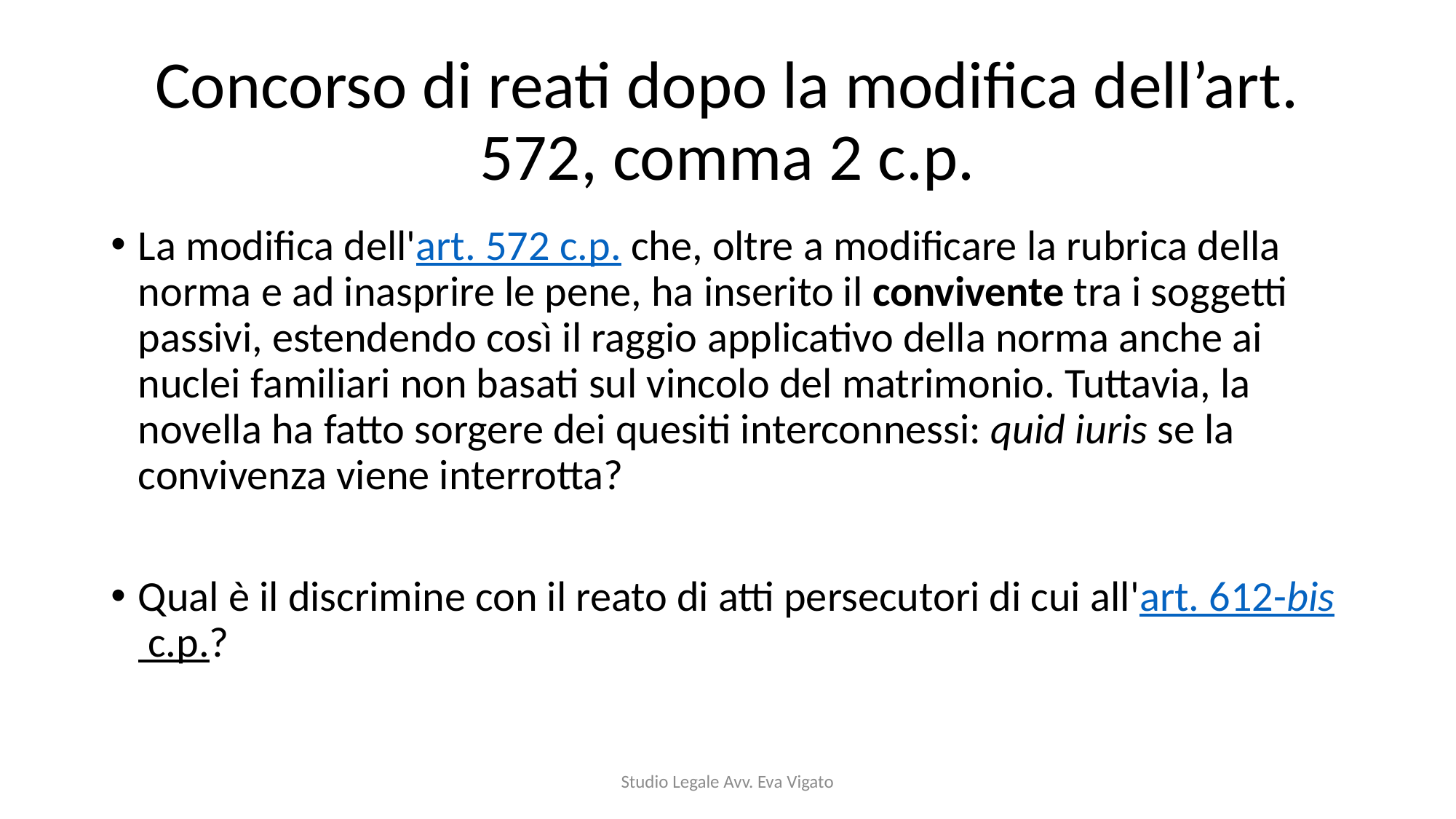

# Concorso di reati dopo la modifica dell’art. 572, comma 2 c.p.
La modifica dell'art. 572 c.p. che, oltre a modificare la rubrica della norma e ad inasprire le pene, ha inserito il convivente tra i soggetti passivi, estendendo così il raggio applicativo della norma anche ai nuclei familiari non basati sul vincolo del matrimonio. Tuttavia, la novella ha fatto sorgere dei quesiti interconnessi: quid iuris se la convivenza viene interrotta?

Qual è il discrimine con il reato di atti persecutori di cui all'art. 612-bis c.p.?
Studio Legale Avv. Eva Vigato